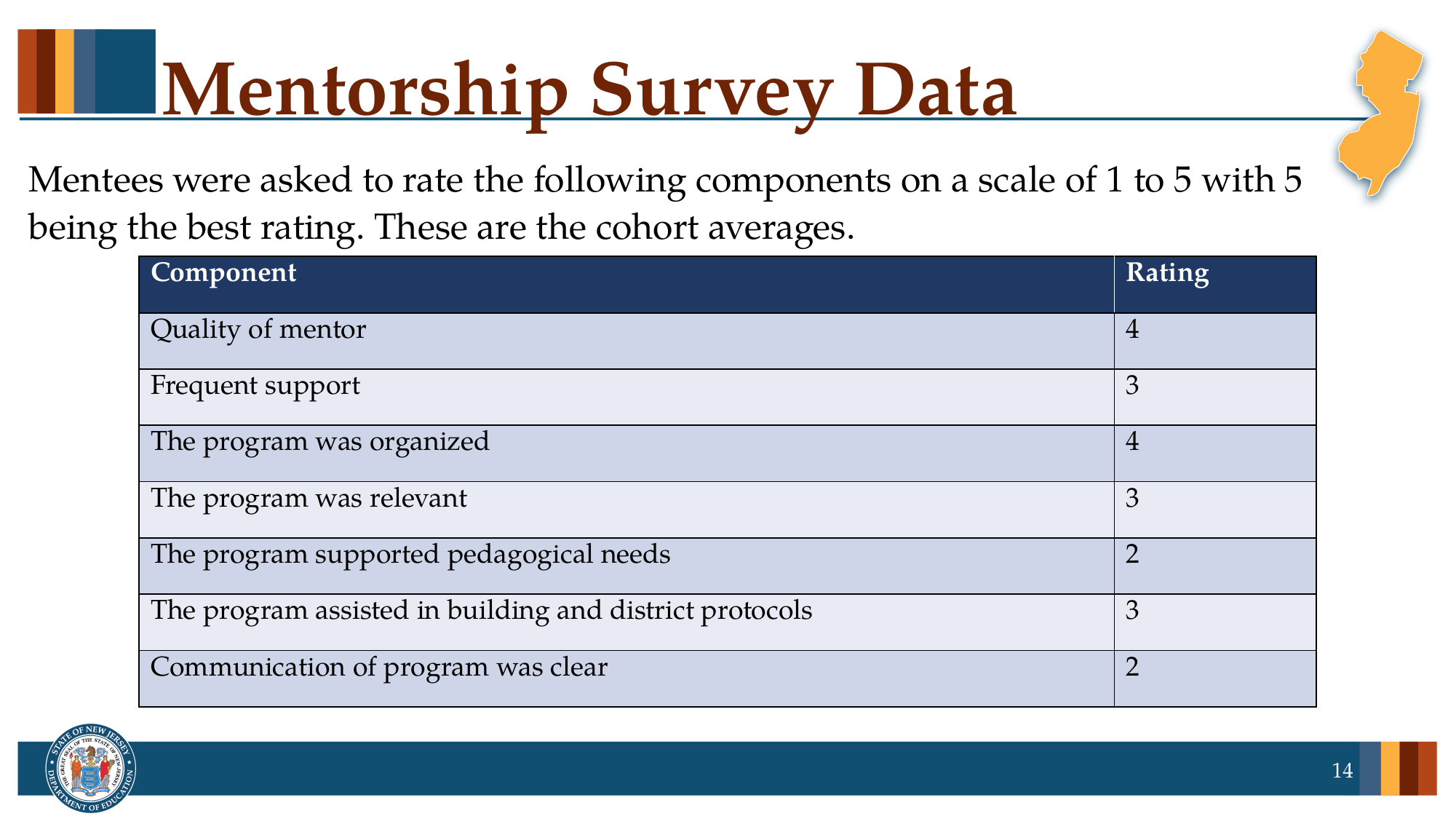

# Mentorship Survey Data
Mentees were asked to rate the following components on a scale of 1 to 5 with 5 being the best rating. These are the cohort averages.
| Component | Rating |
| --- | --- |
| Quality of mentor | 4 |
| Frequent support | 3 |
| The program was organized | 4 |
| The program was relevant | 3 |
| The program supported pedagogical needs | 2 |
| The program assisted in building and district protocols | 3 |
| Communication of program was clear | 2 |
14